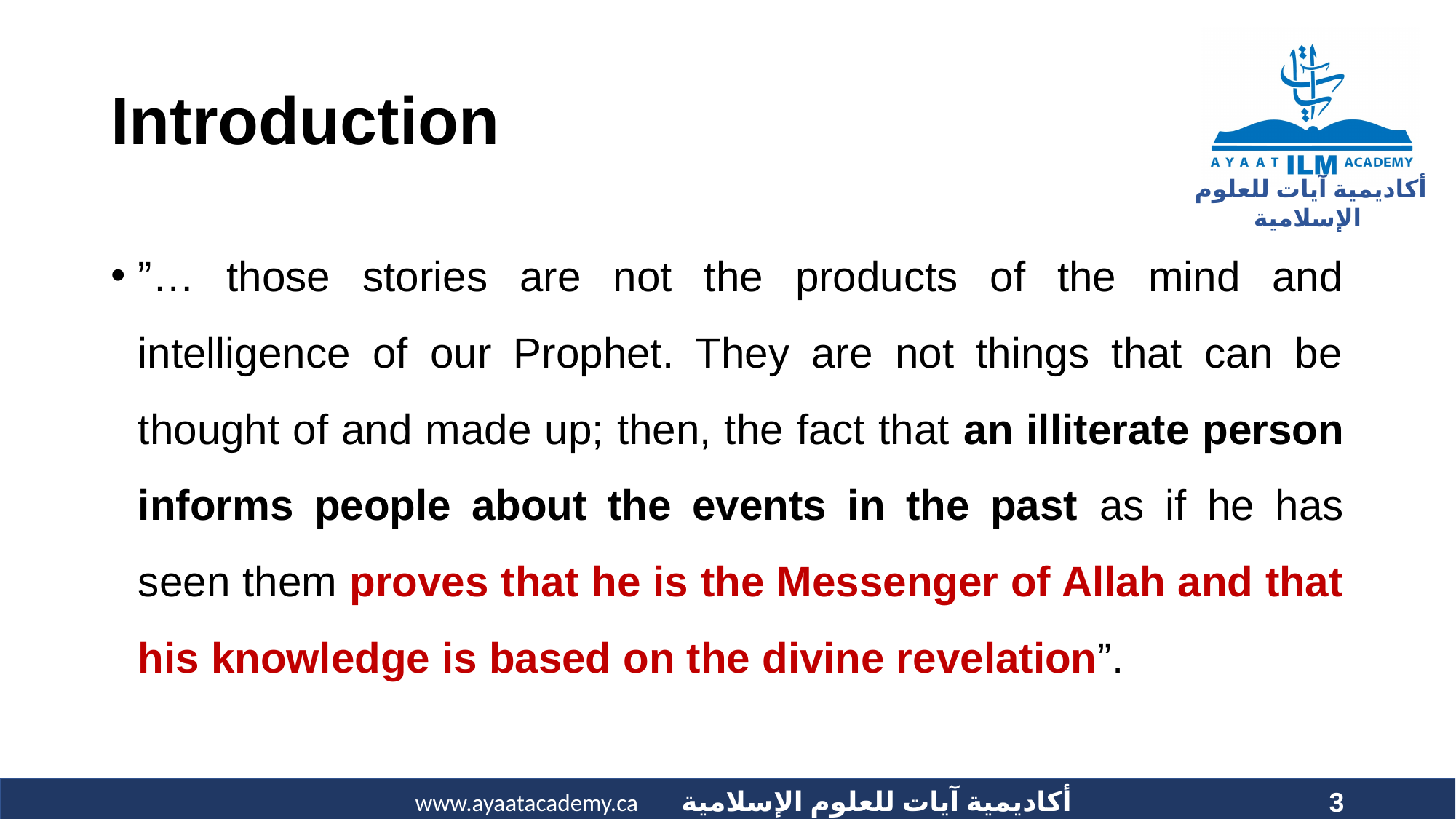

# Introduction
”… those stories are not the products of the mind and intelligence of our Prophet. They are not things that can be thought of and made up; then, the fact that an illiterate person informs people about the events in the past as if he has seen them proves that he is the Messenger of Allah and that his knowledge is based on the divine revelation”.
3